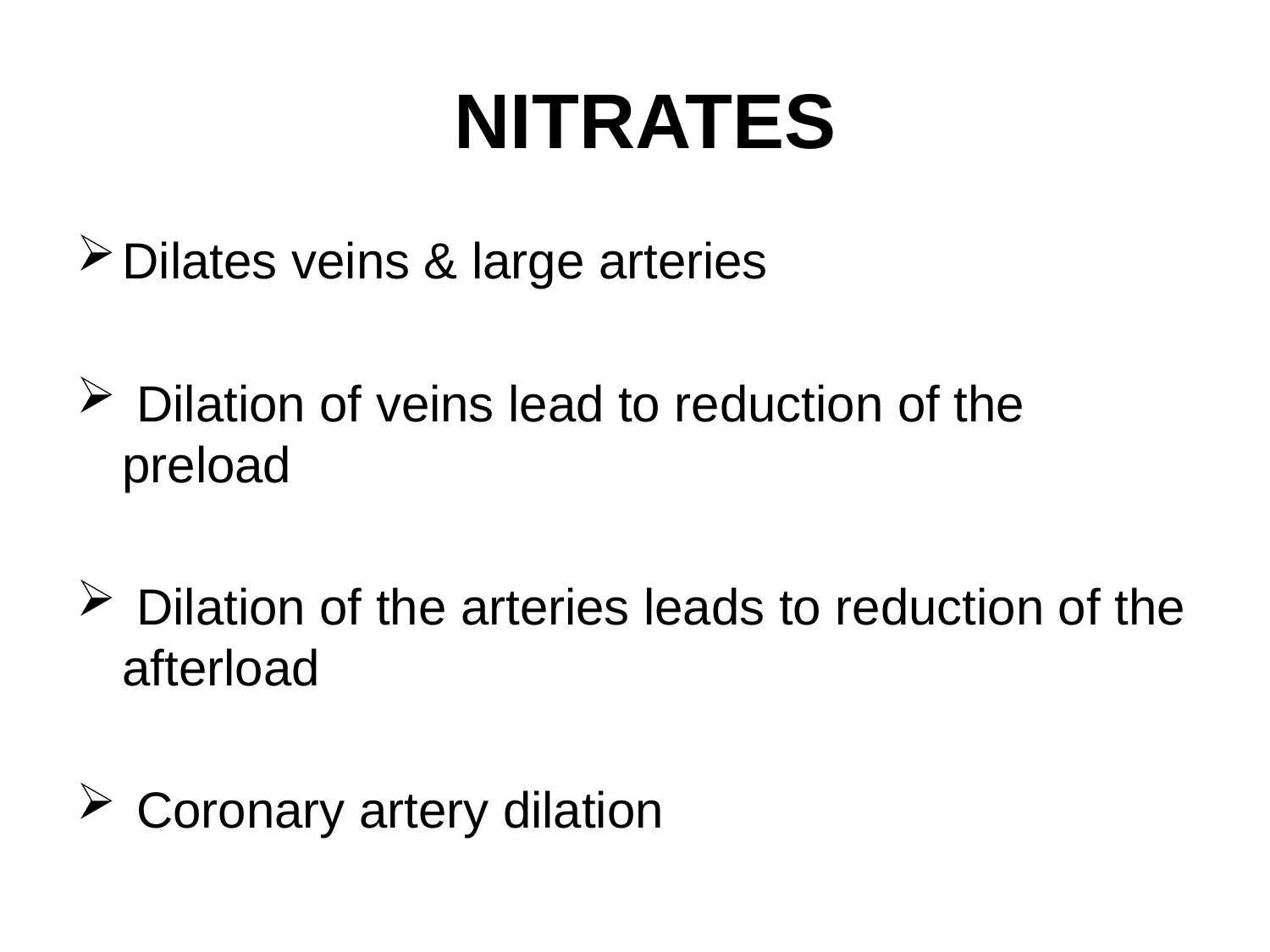

# NITRATES
Dilates veins & large arteries

 Dilation of veins lead to reduction of the preload

 Dilation of the arteries leads to reduction of the afterload

 Coronary artery dilation